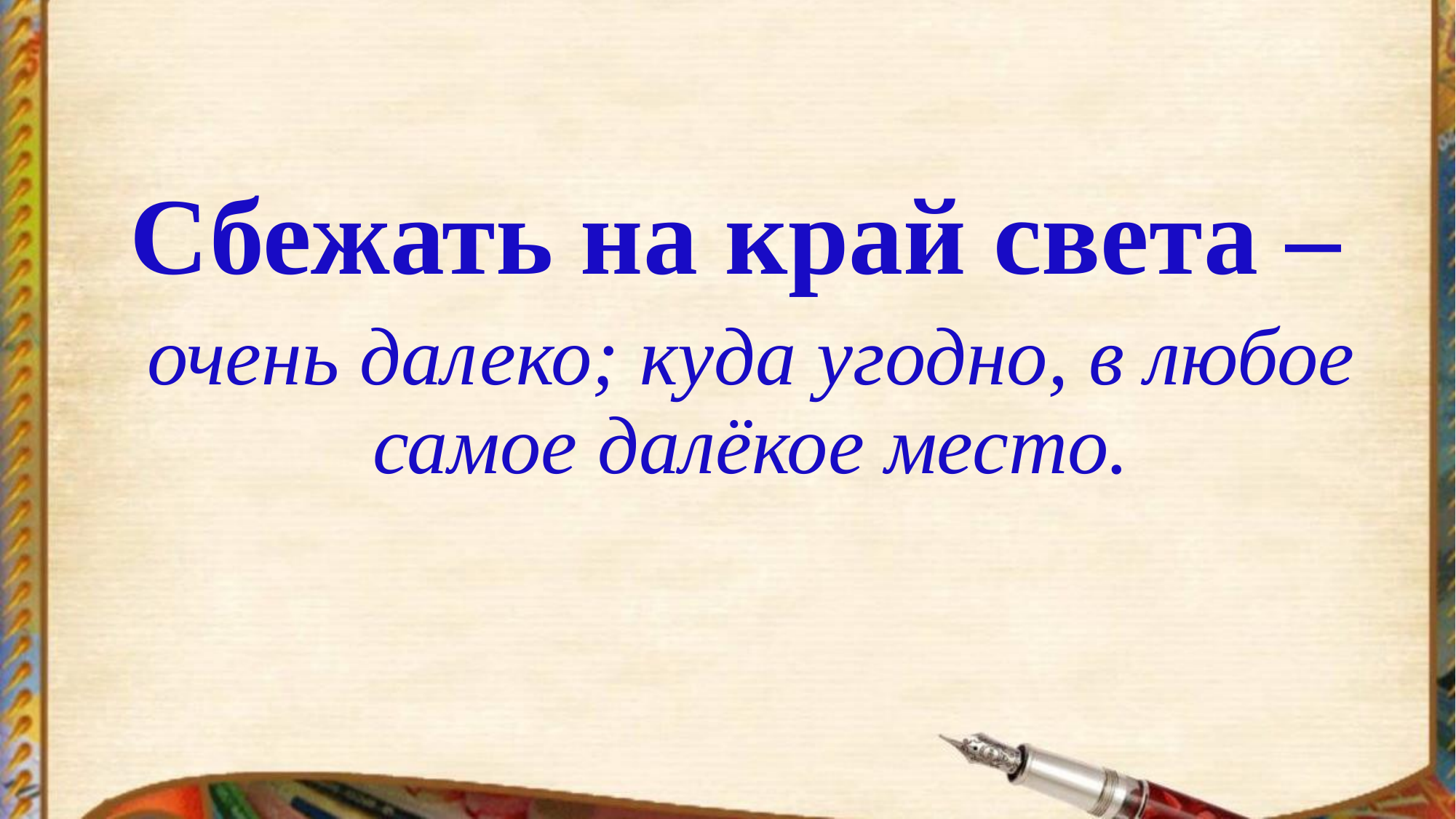

# Сбежать на край света –
очень далеко; куда угодно, в любое самое далёкое место.